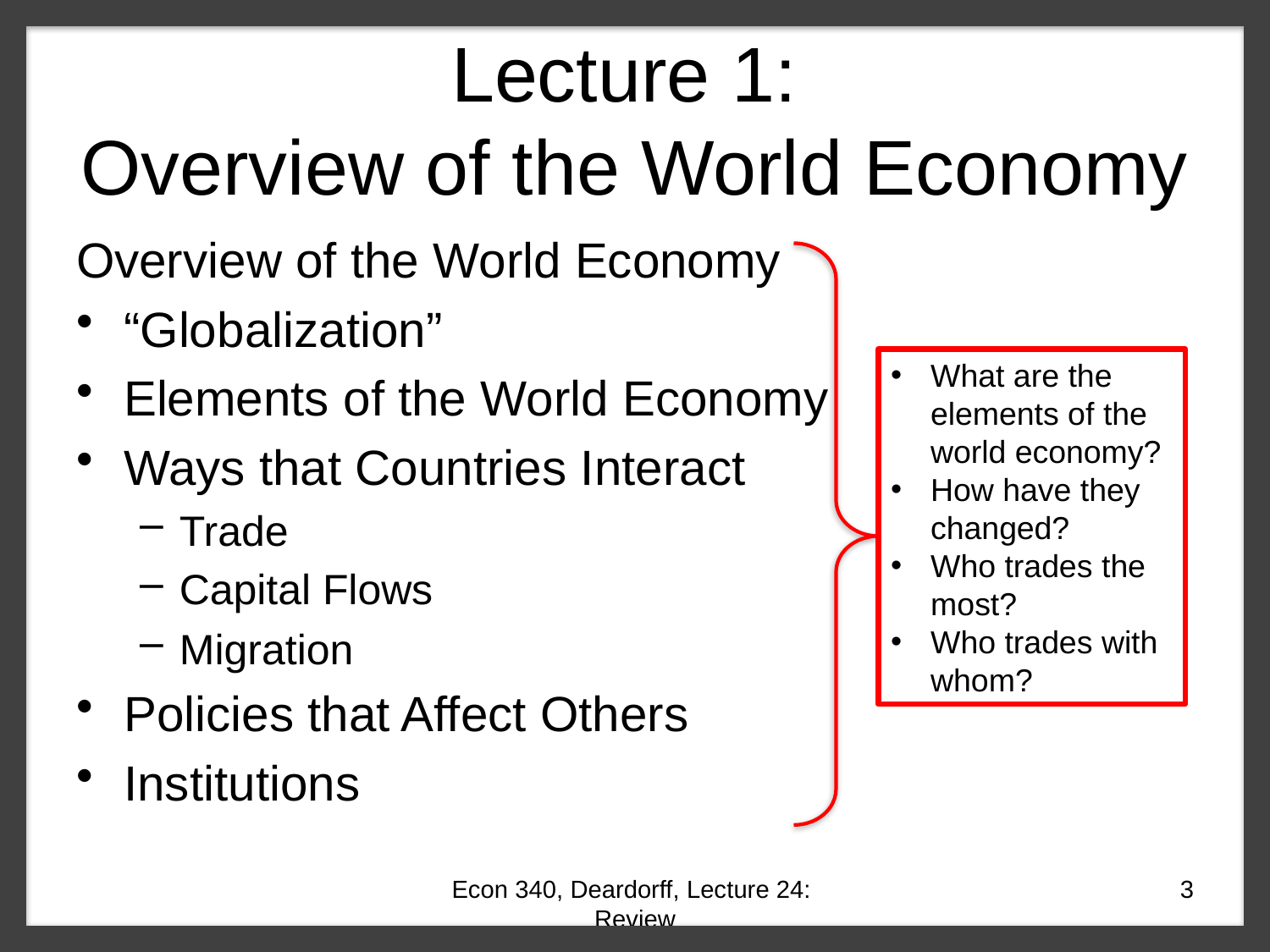

# Lecture 1: Overview of the World Economy
Overview of the World Economy
“Globalization”
Elements of the World Economy
Ways that Countries Interact
Trade
Capital Flows
Migration
Policies that Affect Others
Institutions

What are the elements of the world economy?
How have they changed?
Who trades the most?
Who trades with whom?
Econ 340, Deardorff, Lecture 24:  Review
3